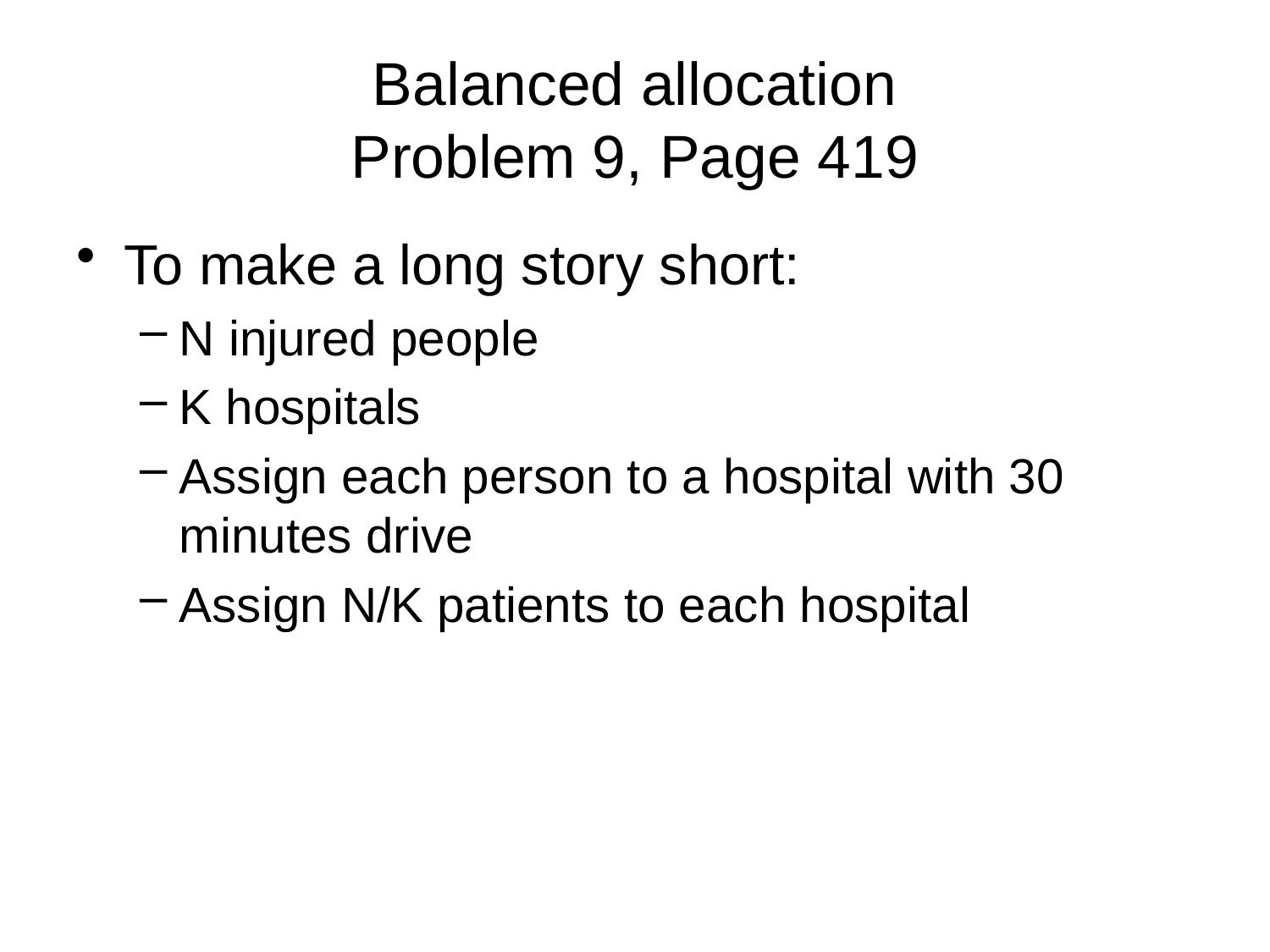

# Balanced allocation Problem 9, Page 419
To make a long story short:
N injured people
K hospitals
Assign each person to a hospital with 30 minutes drive
Assign N/K patients to each hospital